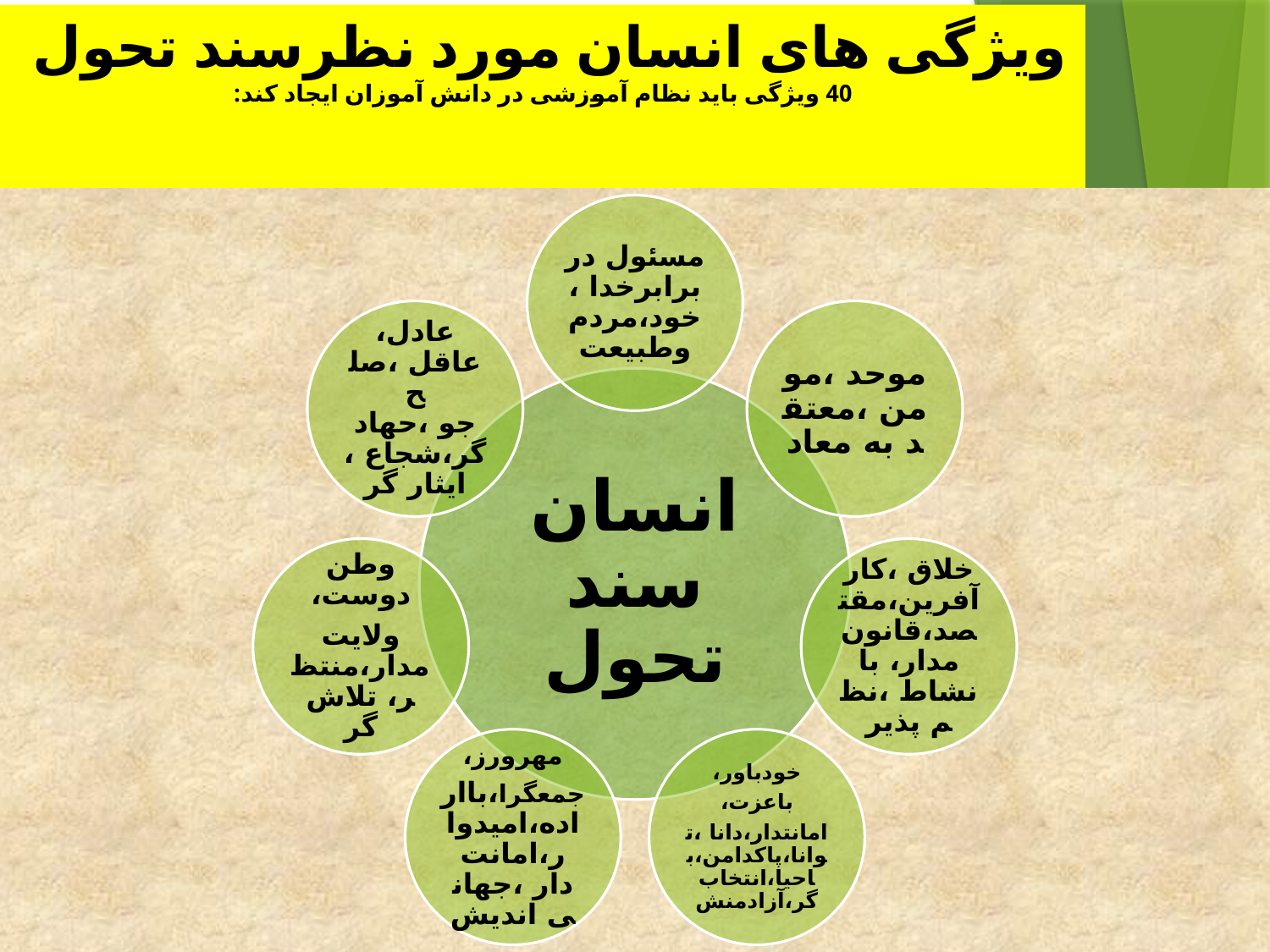

# ویژگی های انسان مورد نظرسند تحول 40 ویژگی باید نظام آموزشی در دانش آموزان ایجاد کند:
انسان سند تحول
مسئول در برابرخدا ،خود،مردم وطبیعت
موحد ،مومن ،معتقد به معاد
خلاق ،کار آفرین،مقتصد،قانون مدار، با نشاط ،نظم پذیر
خودباور،
باعزت،
امانتدار،دانا ،توانا،پاکدامن،باحیا،انتخاب گر،آزادمنش
مهرورز،
جمعگرا،بااراده،امیدوار،امانت دار ،جهانی اندیش
وطن دوست،
ولایت مدار،منتظر، تلاش گر
عادل، عاقل ،صلح جو ،حهاد گر،شجاع ،ایثار گر